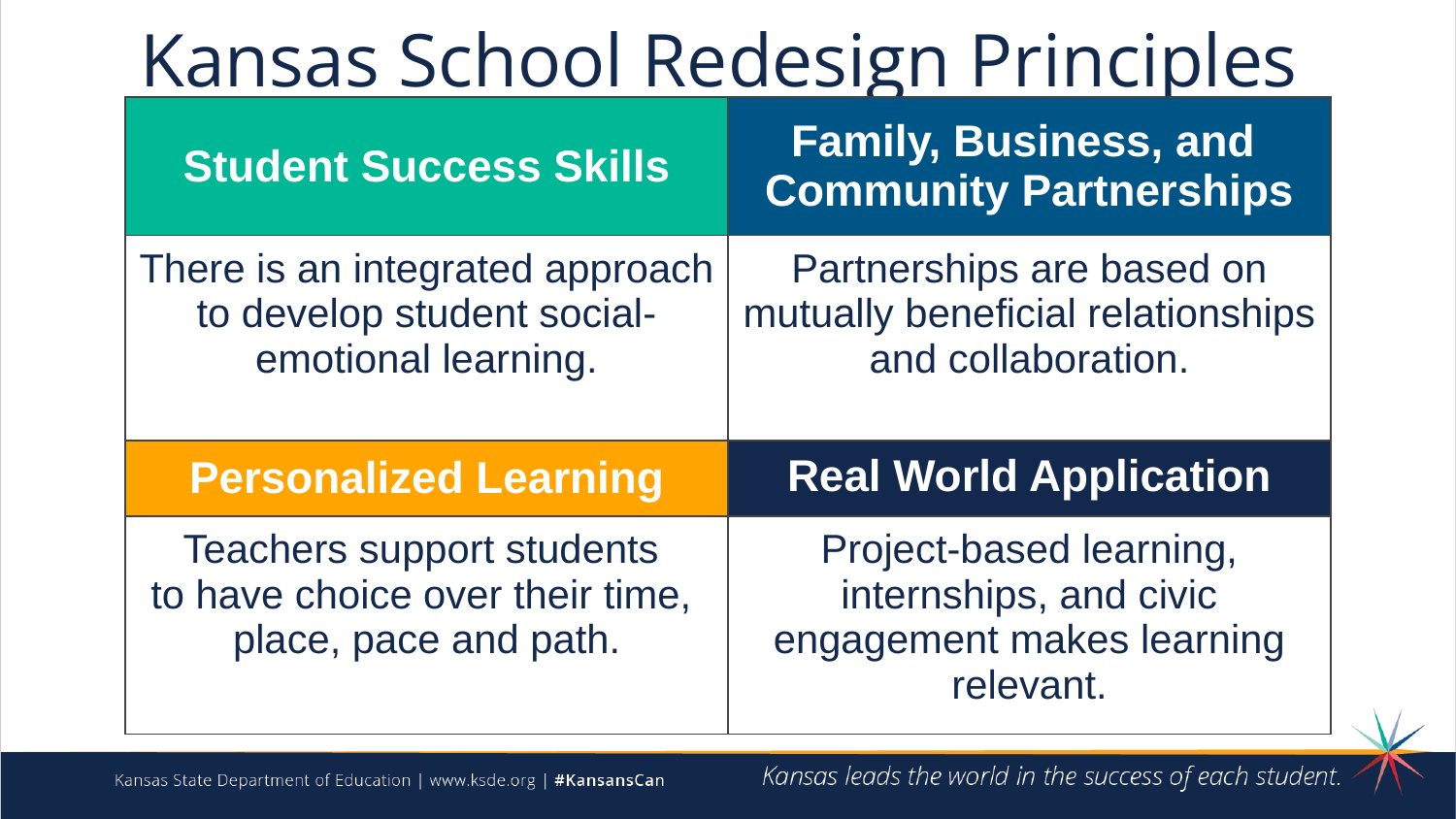

Kansas School Redesign Principles
| Student Success Skills | Family, Business, and Community Partnerships |
| --- | --- |
| There is an integrated approach to develop student social-emotional learning. | Partnerships are based on mutually beneficial relationships and collaboration. |
| Personalized Learning | Real World Application |
| Teachers support students to have choice over their time, place, pace and path. | Project-based learning, internships, and civic engagement makes learning relevant. |